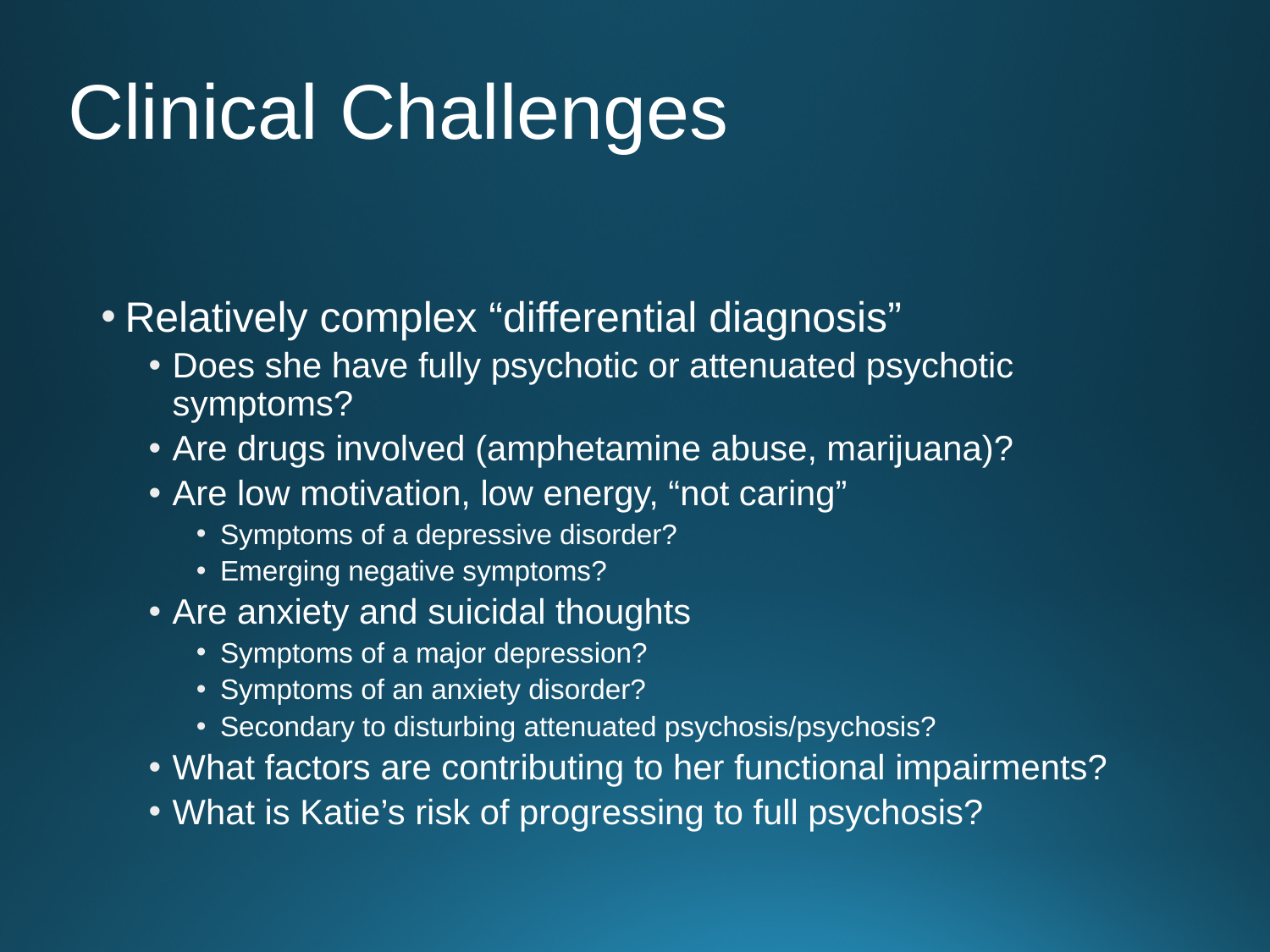

# Clinical Challenges
Relatively complex “differential diagnosis”
Does she have fully psychotic or attenuated psychotic symptoms?
Are drugs involved (amphetamine abuse, marijuana)?
Are low motivation, low energy, “not caring”
Symptoms of a depressive disorder?
Emerging negative symptoms?
Are anxiety and suicidal thoughts
Symptoms of a major depression?
Symptoms of an anxiety disorder?
Secondary to disturbing attenuated psychosis/psychosis?
What factors are contributing to her functional impairments?
What is Katie’s risk of progressing to full psychosis?